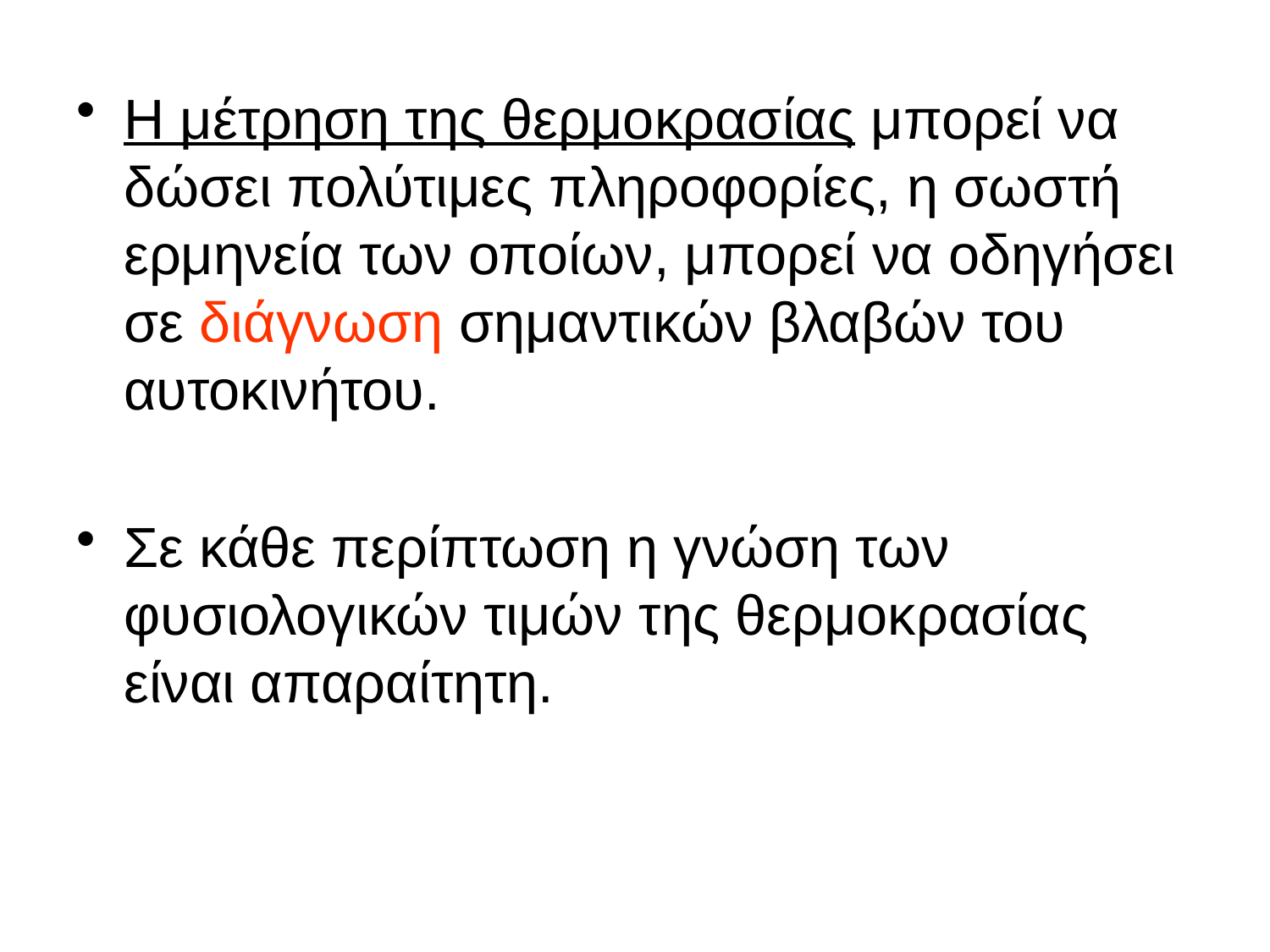

Η μέτρηση της θερμοκρασίας μπορεί να δώσει πολύτιμες πληροφορίες, η σωστή ερμηνεία των οποίων, μπορεί να οδηγήσει σε διάγνωση σημαντικών βλαβών του αυτοκινήτου.

Σε κάθε περίπτωση η γνώση των φυσιολογικών τιμών της θερμοκρασίας είναι απαραίτητη.